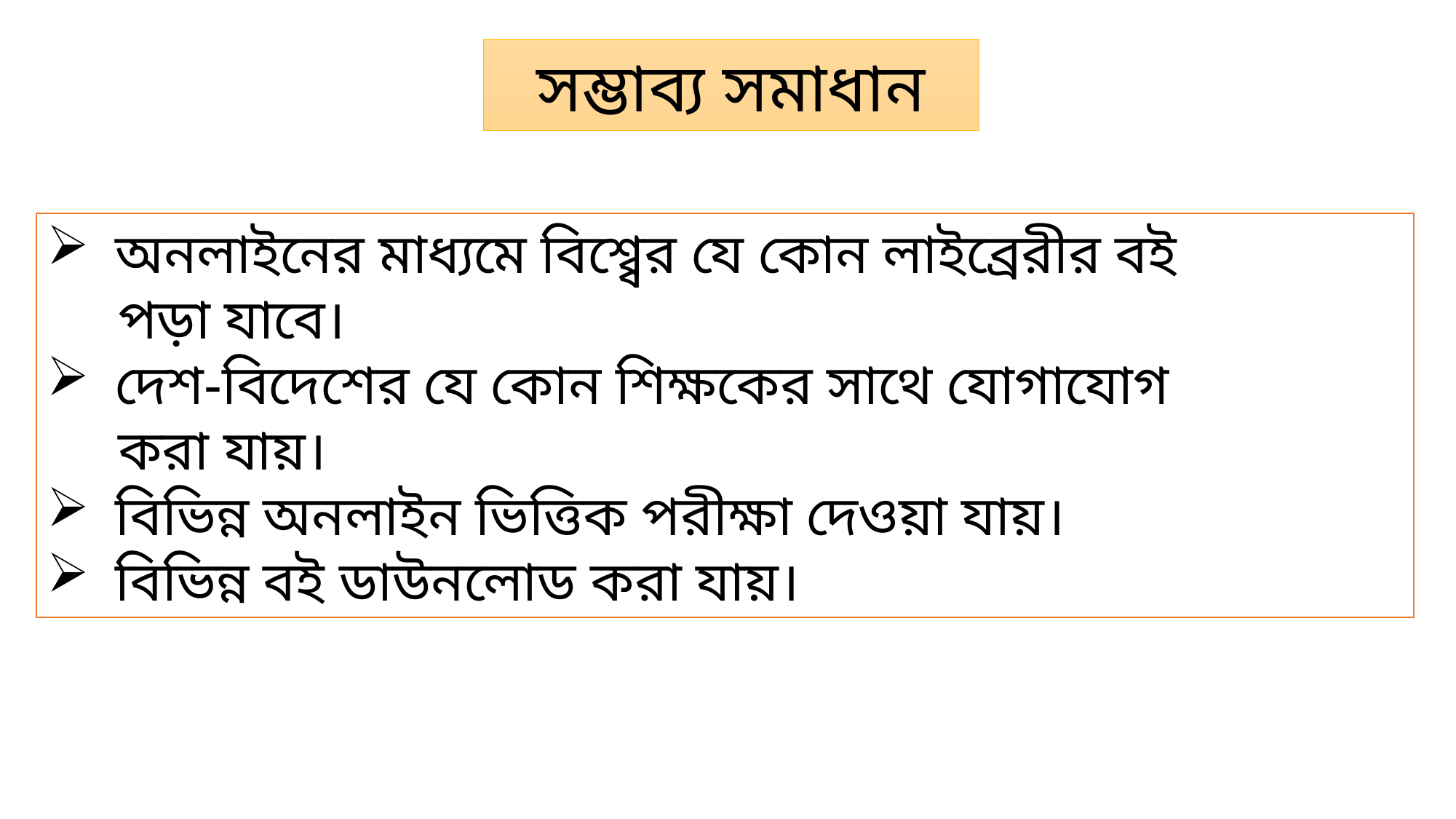

সম্ভাব্য সমাধান
অনলাইনের মাধ্যমে বিশ্ব্বের যে কোন লাইব্রেরীর বই
     পড়া যাবে।
দেশ-বিদেশের যে কোন শিক্ষকের সাথে যোগাযোগ
     করা যায়।
বিভিন্ন অনলাইন ভিত্তিক পরীক্ষা দেওয়া যায়।
বিভিন্ন বই ডাউনলোড করা যায়।